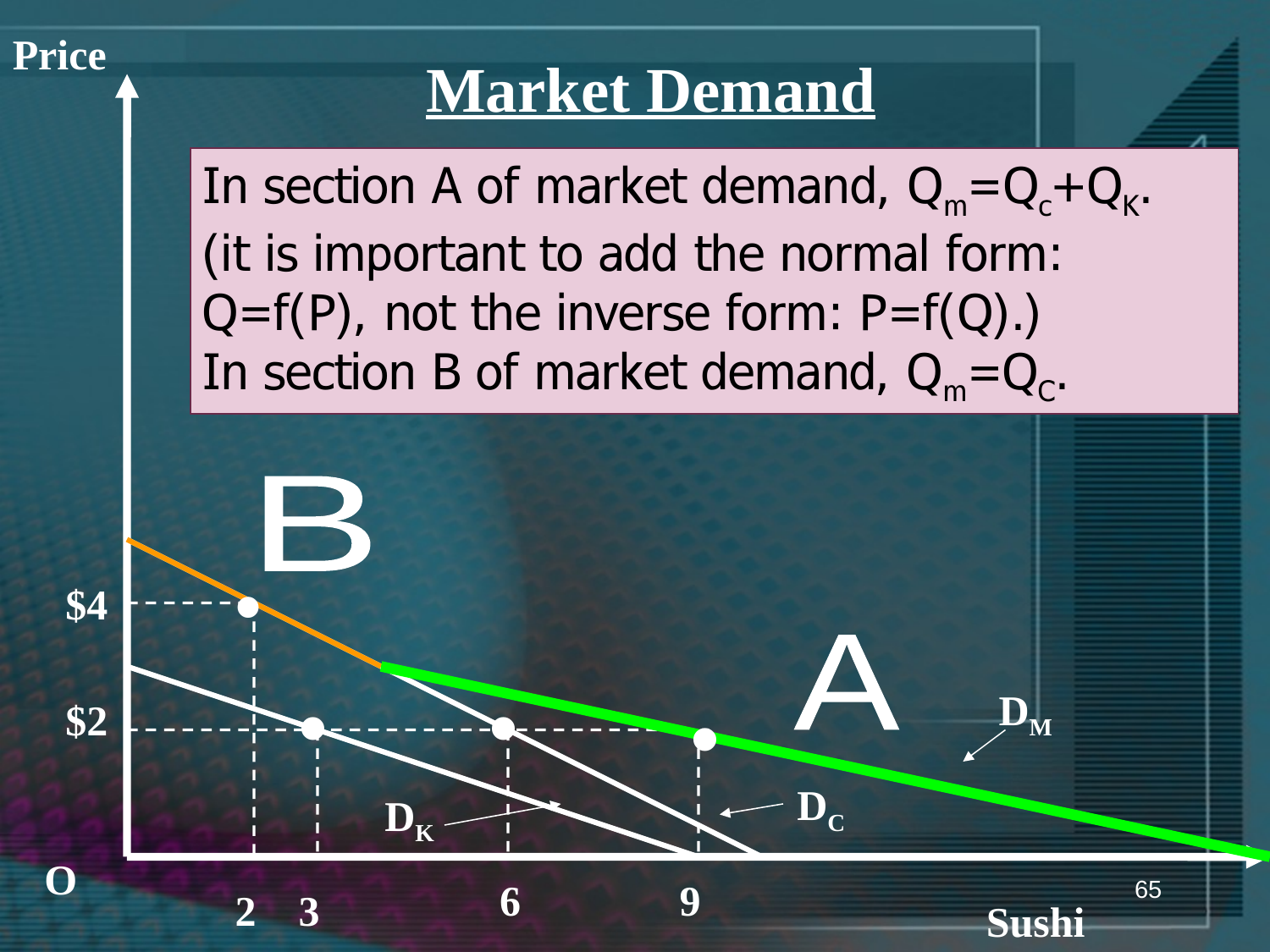

Price
Market Demand

In section A of market demand, Qm=Qc+QK.  (it is important to add the normal form: Q=f(P), not the inverse form: P=f(Q).)
In section B of market demand, Qm=QC.
B

•
$4

A

•

•
•
DM
$2

DC
DK

O

6
9
65
2
3
Sushi